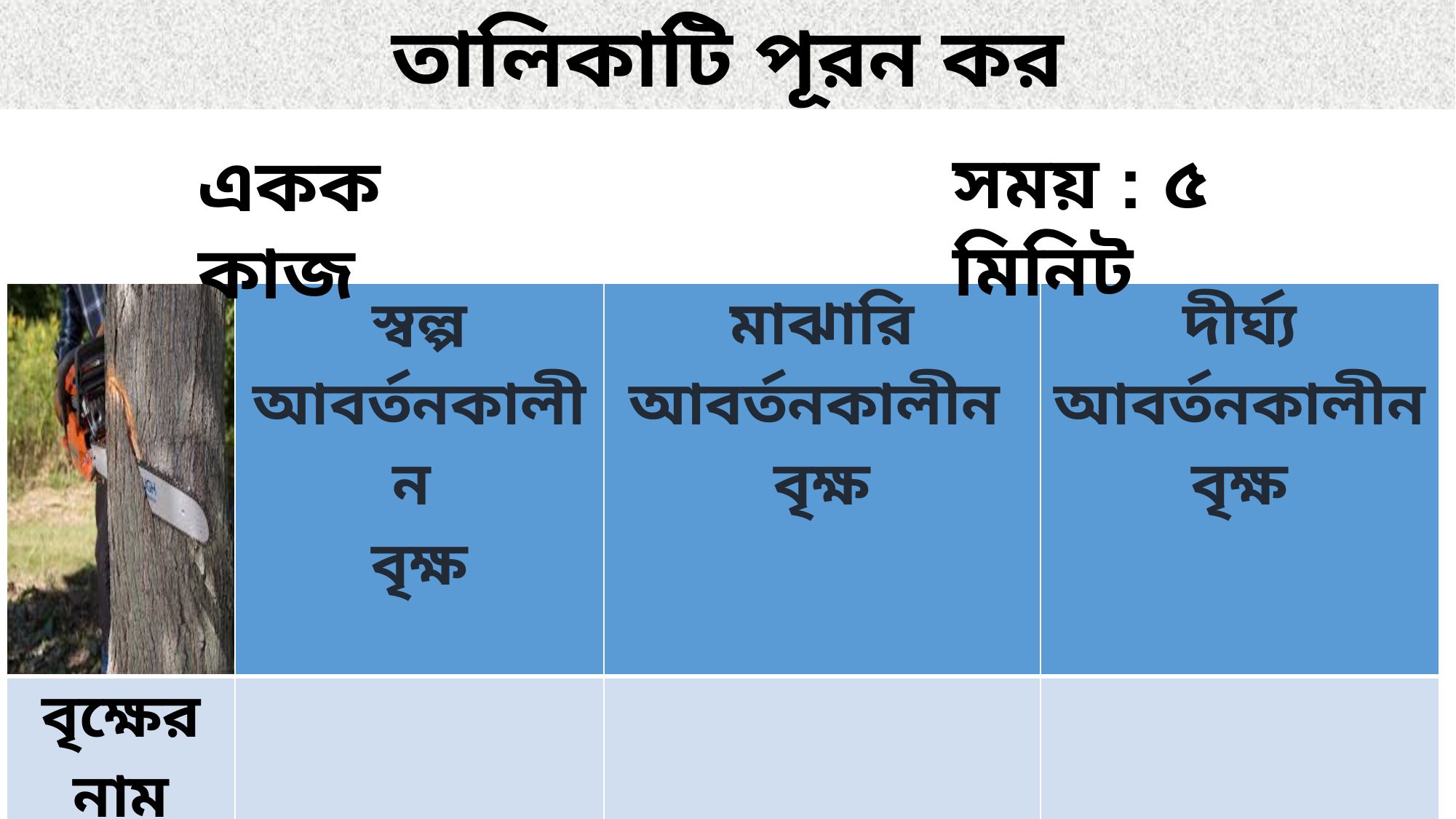

তালিকাটি পূরন কর
সময় : ৫ মিনিট
একক কাজ
|  | স্বল্প আবর্তনকালীন বৃক্ষ | মাঝারি আবর্তনকালীন বৃক্ষ | দীর্ঘ্য আবর্তনকালীন বৃক্ষ |
| --- | --- | --- | --- |
| বৃক্ষের নাম |  |  |  |
| আবর্তনকাল |  |  |  |